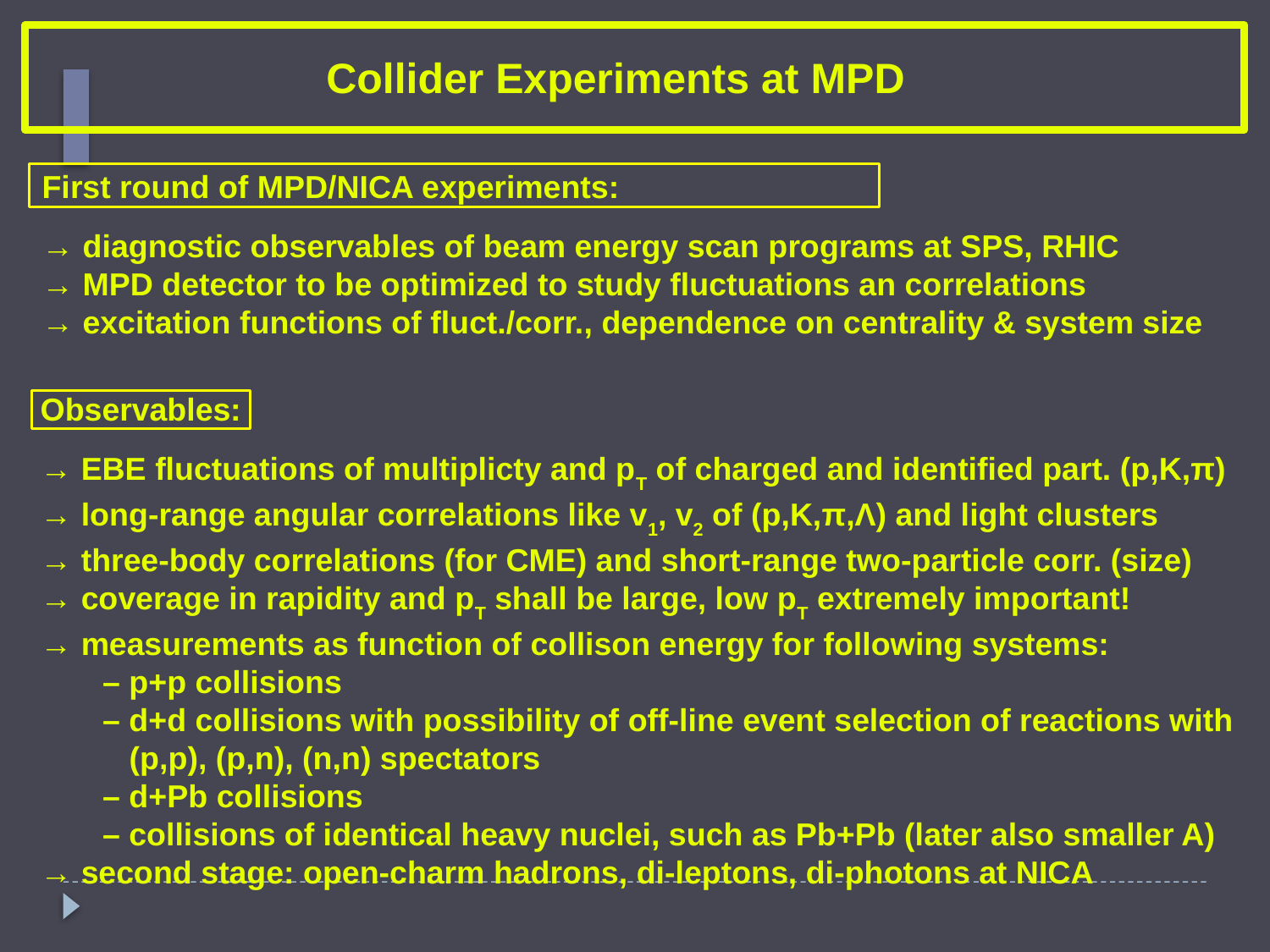

Collider Experiments at MPD
First round of MPD/NICA experiments:

→ diagnostic observables of beam energy scan programs at SPS, RHIC
→ MPD detector to be optimized to study fluctuations an correlations
→ excitation functions of fluct./corr., dependence on centrality & system size

Observables:

→ EBE fluctuations of multiplicty and pT of charged and identified part. (p,K,π)
→ long-range angular correlations like v1, v2 of (p,K,π,Λ) and light clusters
→ three-body correlations (for CME) and short-range two-particle corr. (size)
→ coverage in rapidity and pT shall be large, low pT extremely important!
→ measurements as function of collison energy for following systems:
	– p+p collisions
	– d+d collisions with possibility of off-line event selection of reactions with
	   (p,p), (p,n), (n,n) spectators
	– d+Pb collisions
	– collisions of identical heavy nuclei, such as Pb+Pb (later also smaller A)
→ second stage: open-charm hadrons, di-leptons, di-photons at NICA